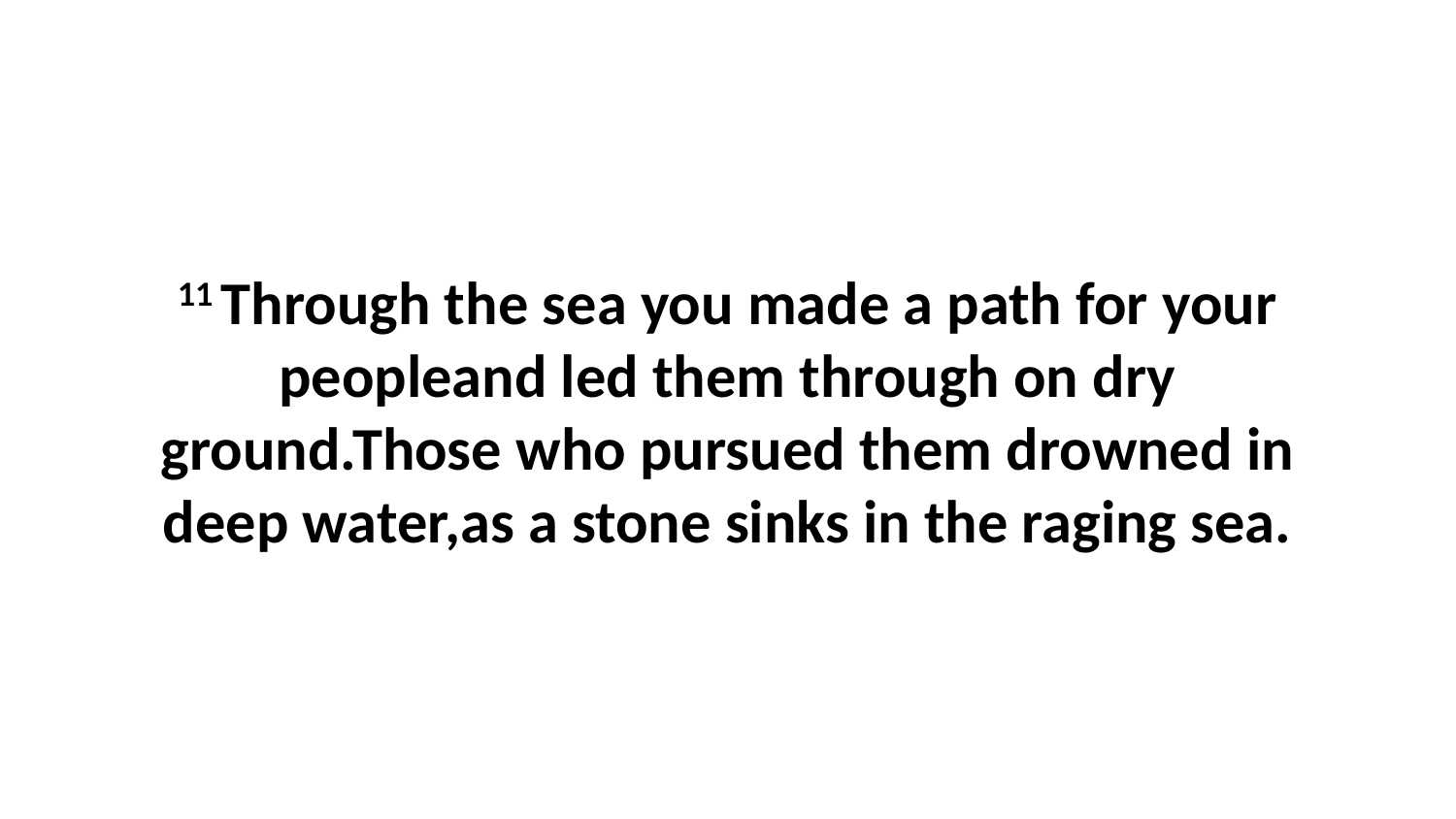

11 Through the sea you made a path for your peopleand led them through on dry ground.Those who pursued them drowned in deep water,as a stone sinks in the raging sea.